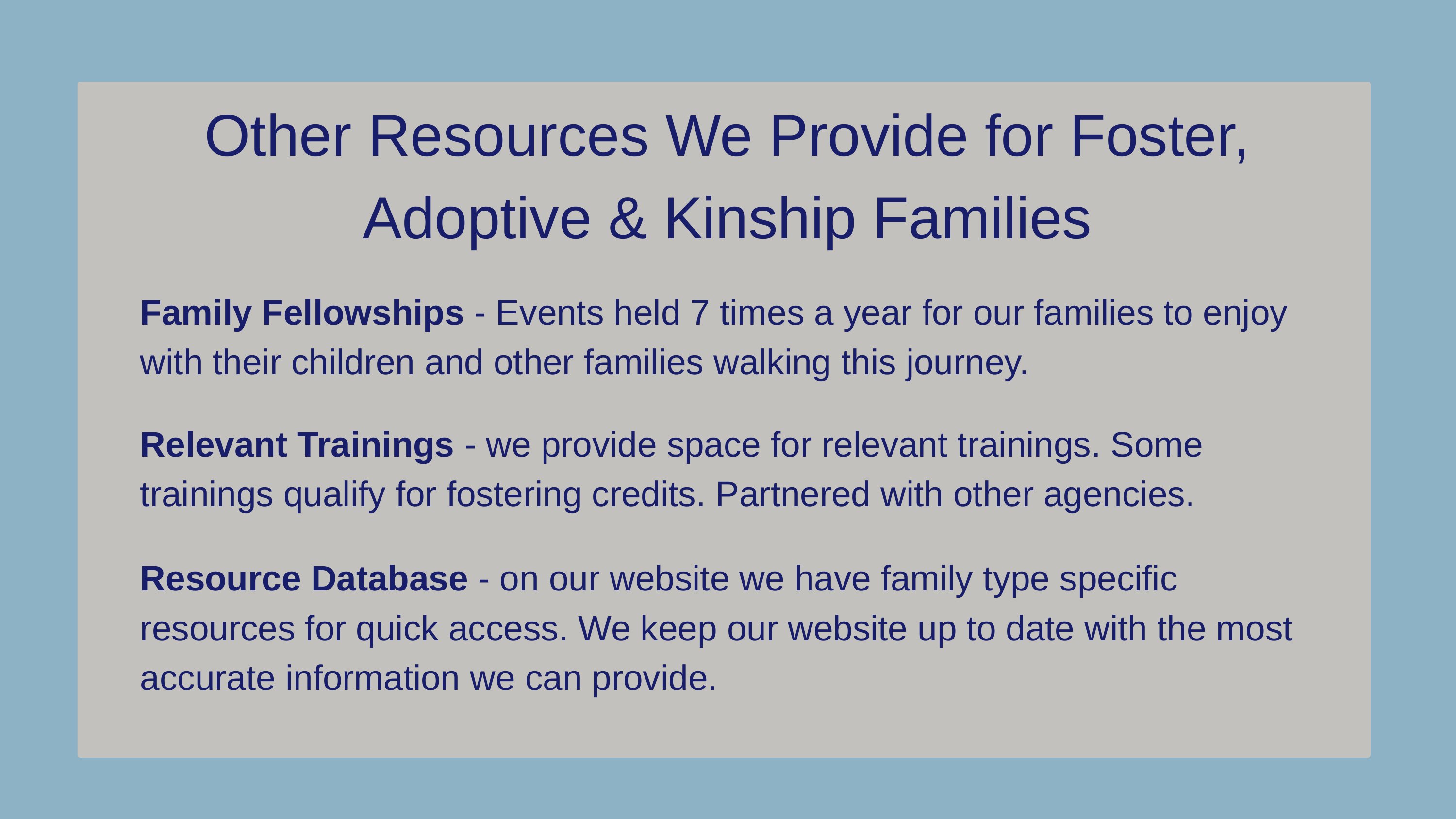

Other Resources We Provide for Foster, Adoptive & Kinship Families
Family Fellowships - Events held 7 times a year for our families to enjoy with their children and other families walking this journey.
Relevant Trainings - we provide space for relevant trainings. Some trainings qualify for fostering credits. Partnered with other agencies.
Resource Database - on our website we have family type specific resources for quick access. We keep our website up to date with the most accurate information we can provide.